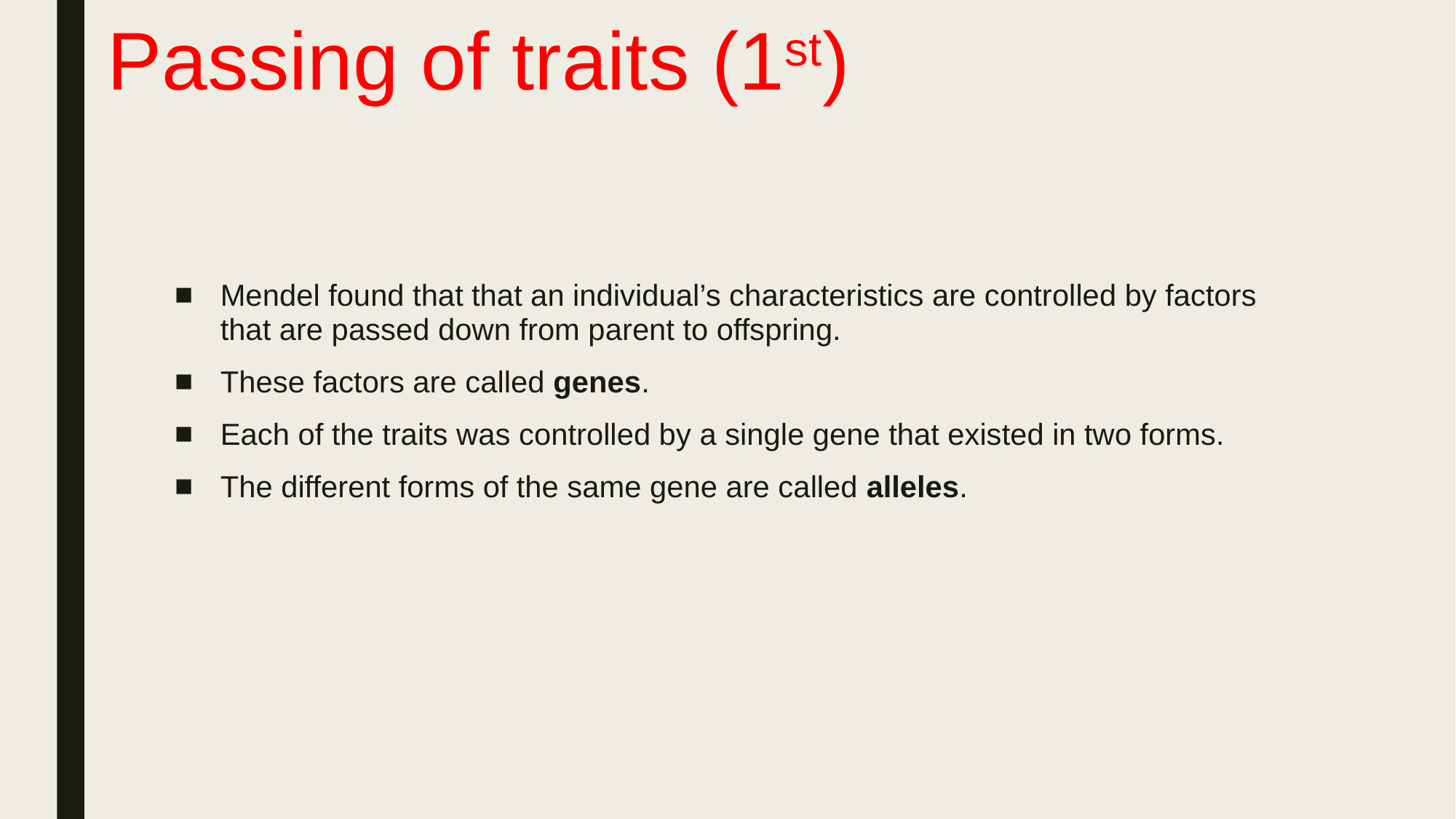

# Passing of traits (1st)
Mendel found that that an individual’s characteristics are controlled by factors that are passed down from parent to offspring.
These factors are called genes.
Each of the traits was controlled by a single gene that existed in two forms.
The different forms of the same gene are called alleles.